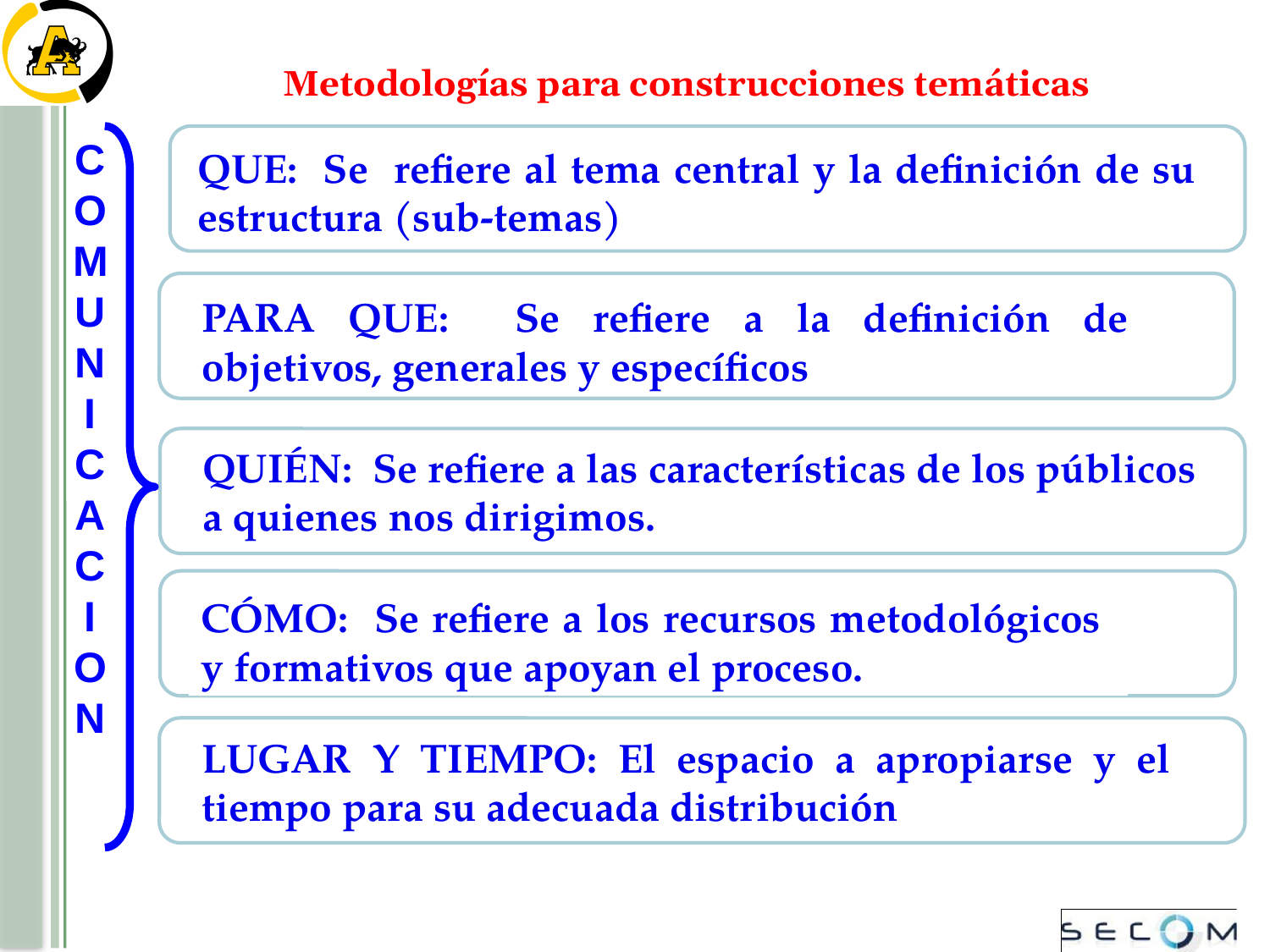

Metodologías para construcciones temáticas

COMUN
I
CAC
I
ON
QUE:  Se  refiere al tema central y la definición de su estructura (sub-temas)

PARA QUE:  Se refiere a la definición de objetivos, generales y específicos

QUIÉN:  Se refiere a las características de los públicos a quienes nos dirigimos.

CÓMO:  Se refiere a los recursos metodológicos  y formativos que apoyan el proceso.

LUGAR Y TIEMPO: El espacio a apropiarse y el tiempo para su adecuada distribución